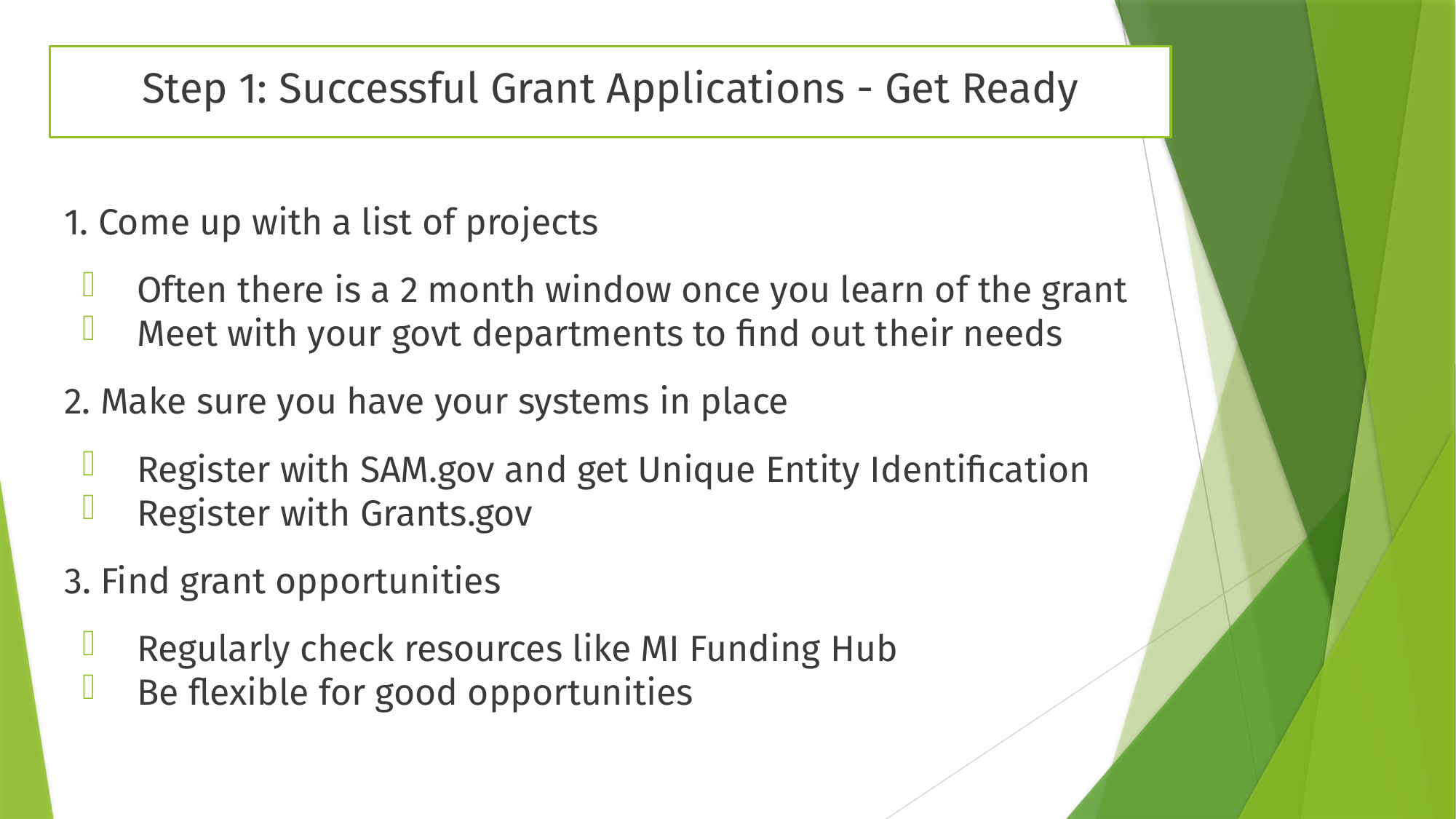

# Step 1: Successful Grant Applications - Get Ready
1. Come up with a list of projects
Often there is a 2 month window once you learn of the grant
Meet with your govt departments to find out their needs
2. Make sure you have your systems in place
Register with SAM.gov and get Unique Entity Identification
Register with Grants.gov
3. Find grant opportunities
Regularly check resources like MI Funding Hub
Be flexible for good opportunities